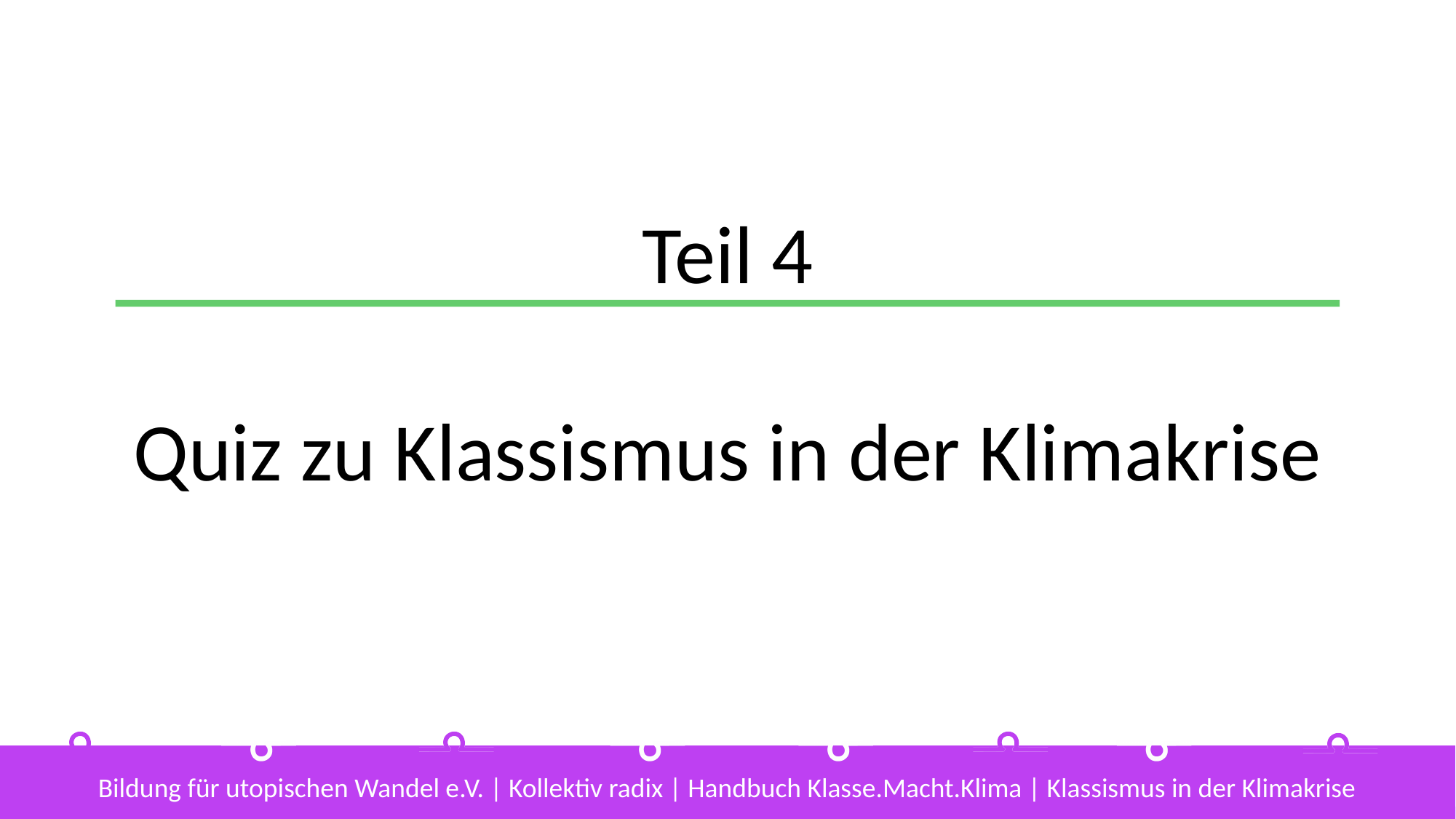

# Teil 4 Quiz zu Klassismus in der Klimakrise